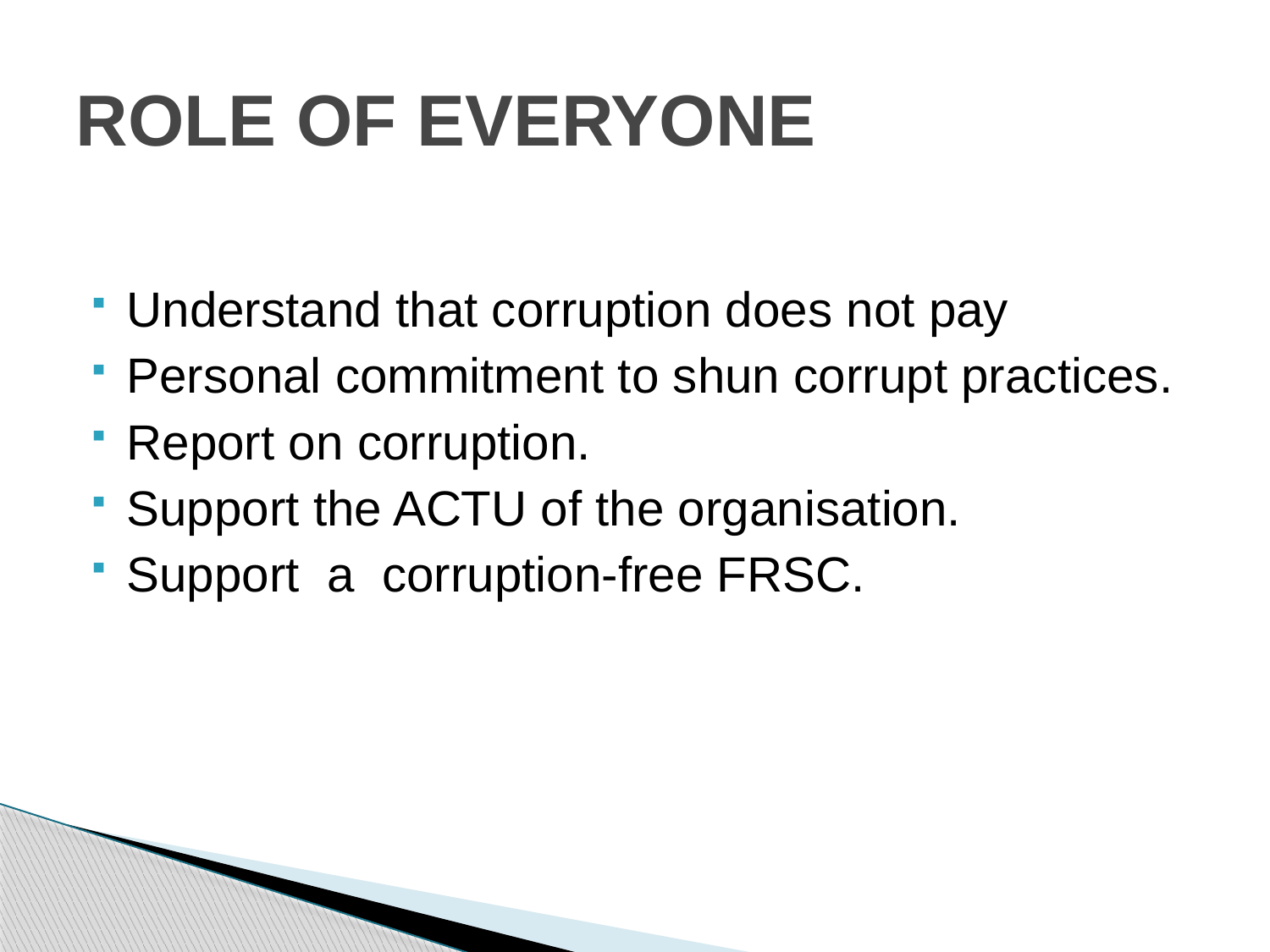

# ROLE OF EVERYONE

Understand that corruption does not pay
Personal commitment to shun corrupt practices.
Report on corruption.
Support the ACTU of the organisation.
Support  a  corruption-free FRSC.